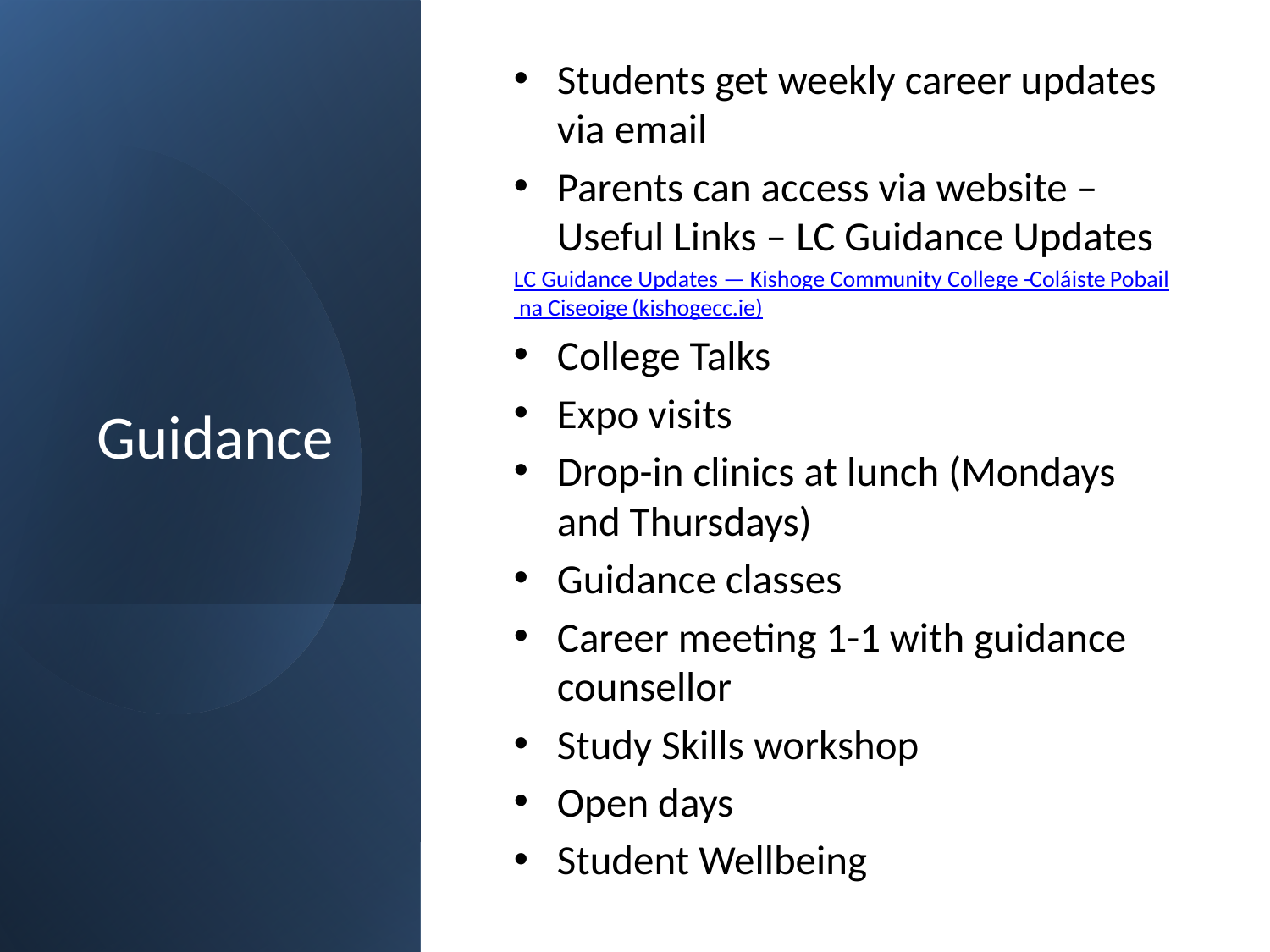

Students get weekly career updates via email
Parents can access via website – Useful Links – LC Guidance Updates
LC Guidance Updates — Kishoge Community College - Coláiste Pobail na Ciseoige (kishogecc.ie)
College Talks
Expo visits
Drop-in clinics at lunch (Mondays and Thursdays)
Guidance classes
Career meeting 1-1 with guidance counsellor
Study Skills workshop
Open days
Student Wellbeing

# Guidance